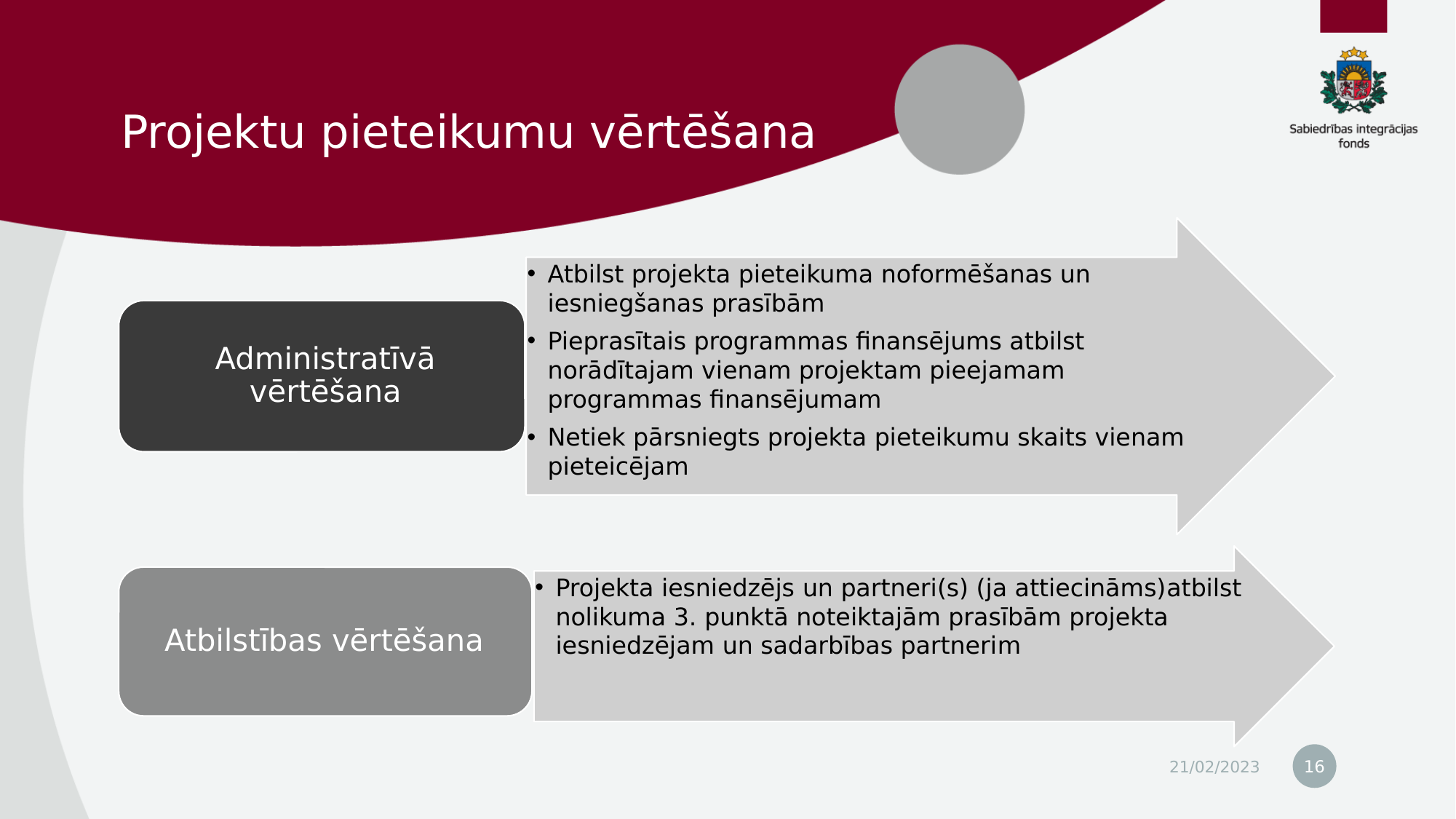

# Projektu pieteikumu vērtēšana
Atbilst projekta pieteikuma noformēšanas un iesniegšanas prasībām
Pieprasītais programmas finansējums atbilst norādītajam vienam projektam pieejamam programmas finansējumam
Netiek pārsniegts projekta pieteikumu skaits vienam pieteicējam
Administratīvā vērtēšana
Projekta iesniedzējs un partneri(s) (ja attiecināms)atbilst nolikuma 3. punktā noteiktajām prasībām projekta iesniedzējam un sadarbības partnerim
Atbilstības vērtēšana
16
21/02/2023